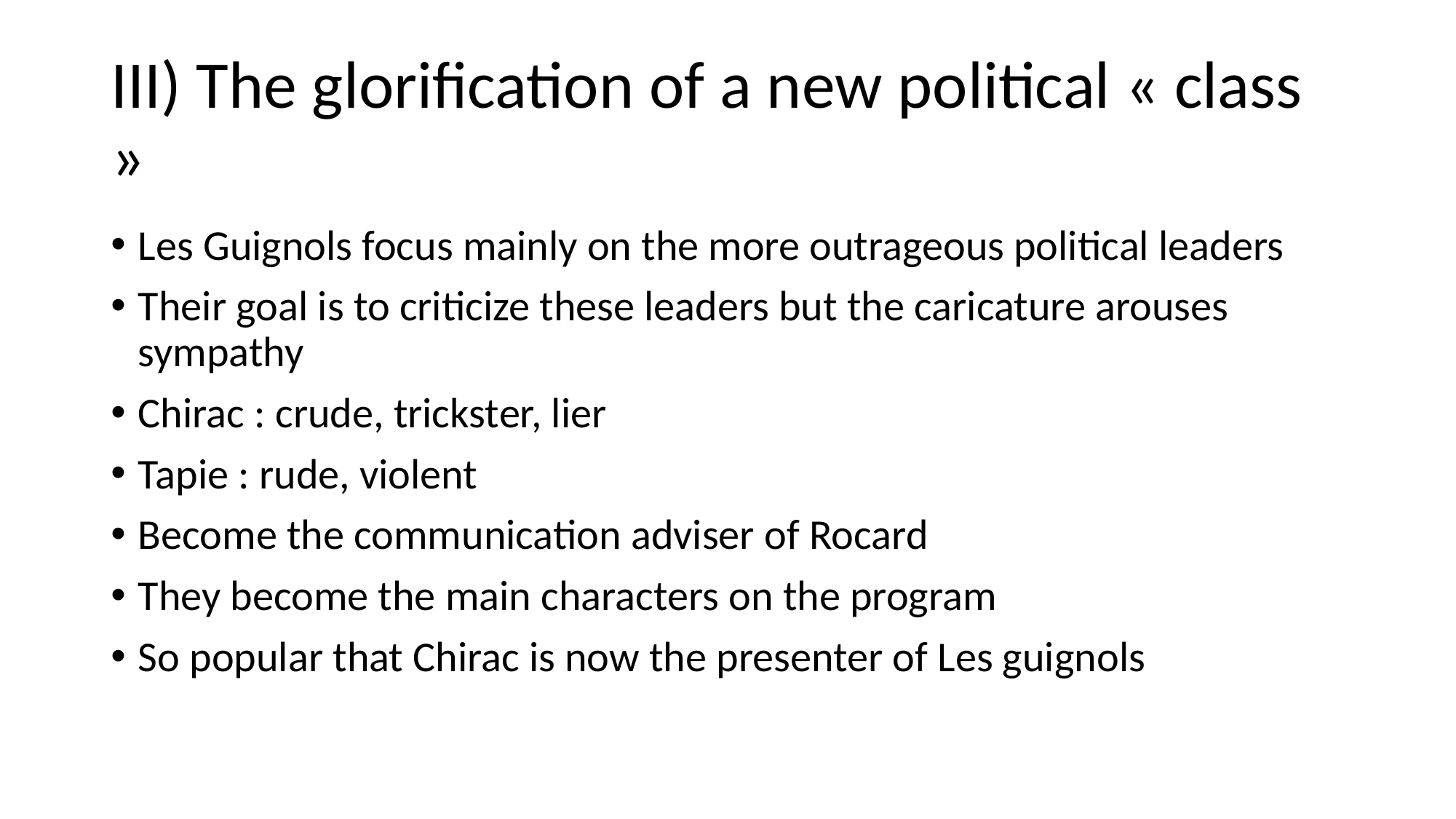

# III) The glorification of a new political « class »
Les Guignols focus mainly on the more outrageous political leaders
Their goal is to criticize these leaders but the caricature arouses sympathy
Chirac : crude, trickster, lier
Tapie : rude, violent
Become the communication adviser of Rocard
They become the main characters on the program
So popular that Chirac is now the presenter of Les guignols